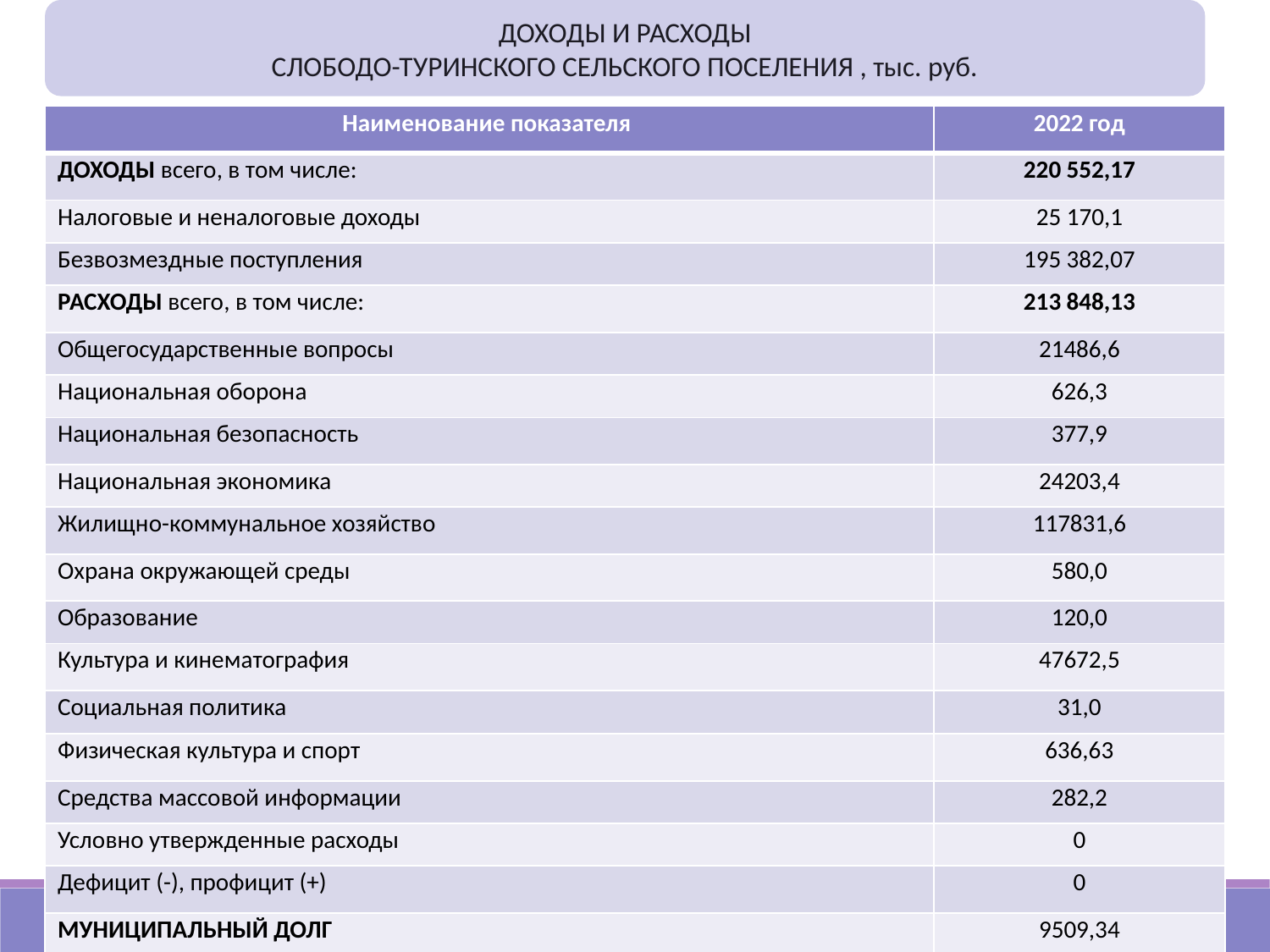

ДОХОДЫ И РАСХОДЫ
СЛОБОДО-ТУРИНСКОГО СЕЛЬСКОГО ПОСЕЛЕНИЯ , тыс. руб.
| Наименование показателя | 2022 год |
| --- | --- |
| ДОХОДЫ всего, в том числе: | 220 552,17 |
| Налоговые и неналоговые доходы | 25 170,1 |
| Безвозмездные поступления | 195 382,07 |
| РАСХОДЫ всего, в том числе: | 213 848,13 |
| Общегосударственные вопросы | 21486,6 |
| Национальная оборона | 626,3 |
| Национальная безопасность | 377,9 |
| Национальная экономика | 24203,4 |
| Жилищно-коммунальное хозяйство | 117831,6 |
| Охрана окружающей среды | 580,0 |
| Образование | 120,0 |
| Культура и кинематография | 47672,5 |
| Социальная политика | 31,0 |
| Физическая культура и спорт | 636,63 |
| Средства массовой информации | 282,2 |
| Условно утвержденные расходы | 0 |
| Дефицит (-), профицит (+) | 0 |
| МУНИЦИПАЛЬНЫЙ ДОЛГ | 9509,34 |